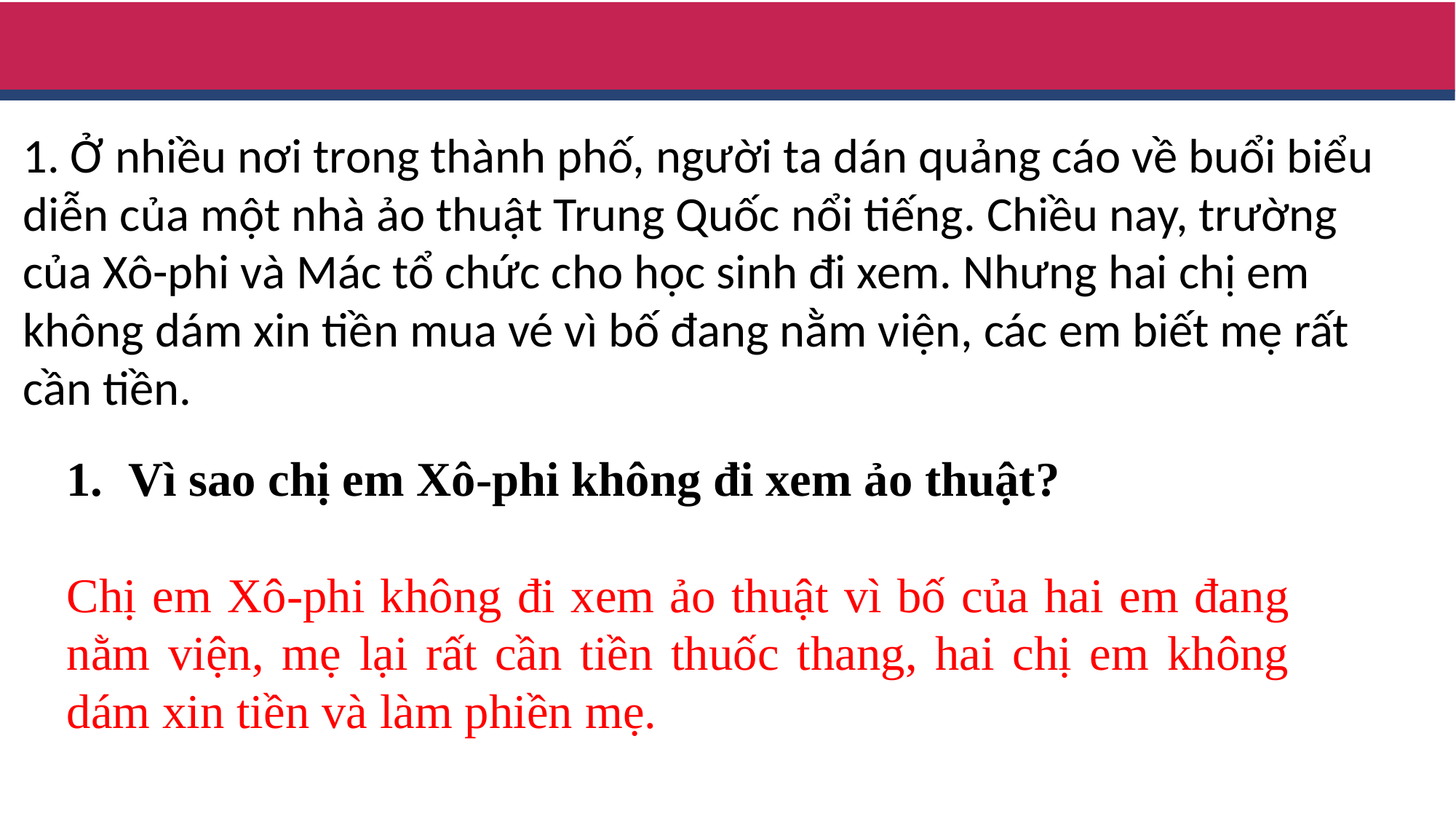

1. Ở nhiều nơi trong thành phố, người ta dán quảng cáo về buổi biểu diễn của một nhà ảo thuật Trung Quốc nổi tiếng. Chiều nay, trường của Xô-phi và Mác tổ chức cho học sinh đi xem. Nhưng hai chị em không dám xin tiền mua vé vì bố đang nằm viện, các em biết mẹ rất cần tiền.
Vì sao chị em Xô-phi không đi xem ảo thuật?

Chị em Xô-phi không đi xem ảo thuật vì bố của hai em đang nằm viện, mẹ lại rất cần tiền thuốc thang, hai chị em không dám xin tiền và làm phiền mẹ.